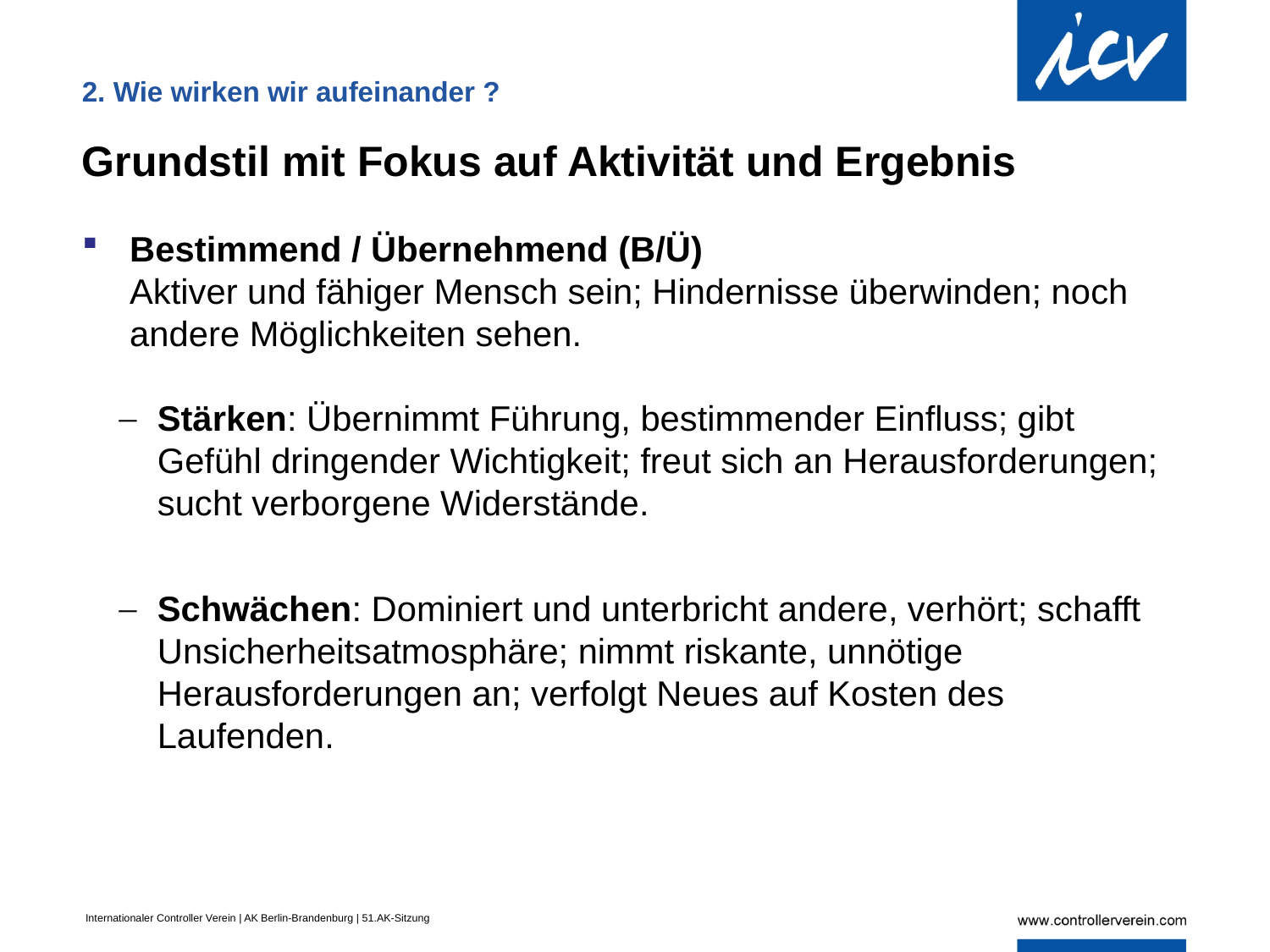

2. Wie wirken wir aufeinander ?
Grundstil mit Fokus auf Aktivität und Ergebnis

Bestimmend / Übernehmend (B/Ü)
Aktiver und fähiger Mensch sein; Hindernisse überwinden; noch andere Möglichkeiten sehen.

Stärken: Übernimmt Führung, bestimmender Einfluss; gibt Gefühl dringender Wichtigkeit; freut sich an Herausforderungen; sucht verborgene Widerstände.

Schwächen: Dominiert und unterbricht andere, verhört; schafft Unsicherheitsatmosphäre; nimmt riskante, unnötige Herausforderungen an; verfolgt Neues auf Kosten des Laufenden.